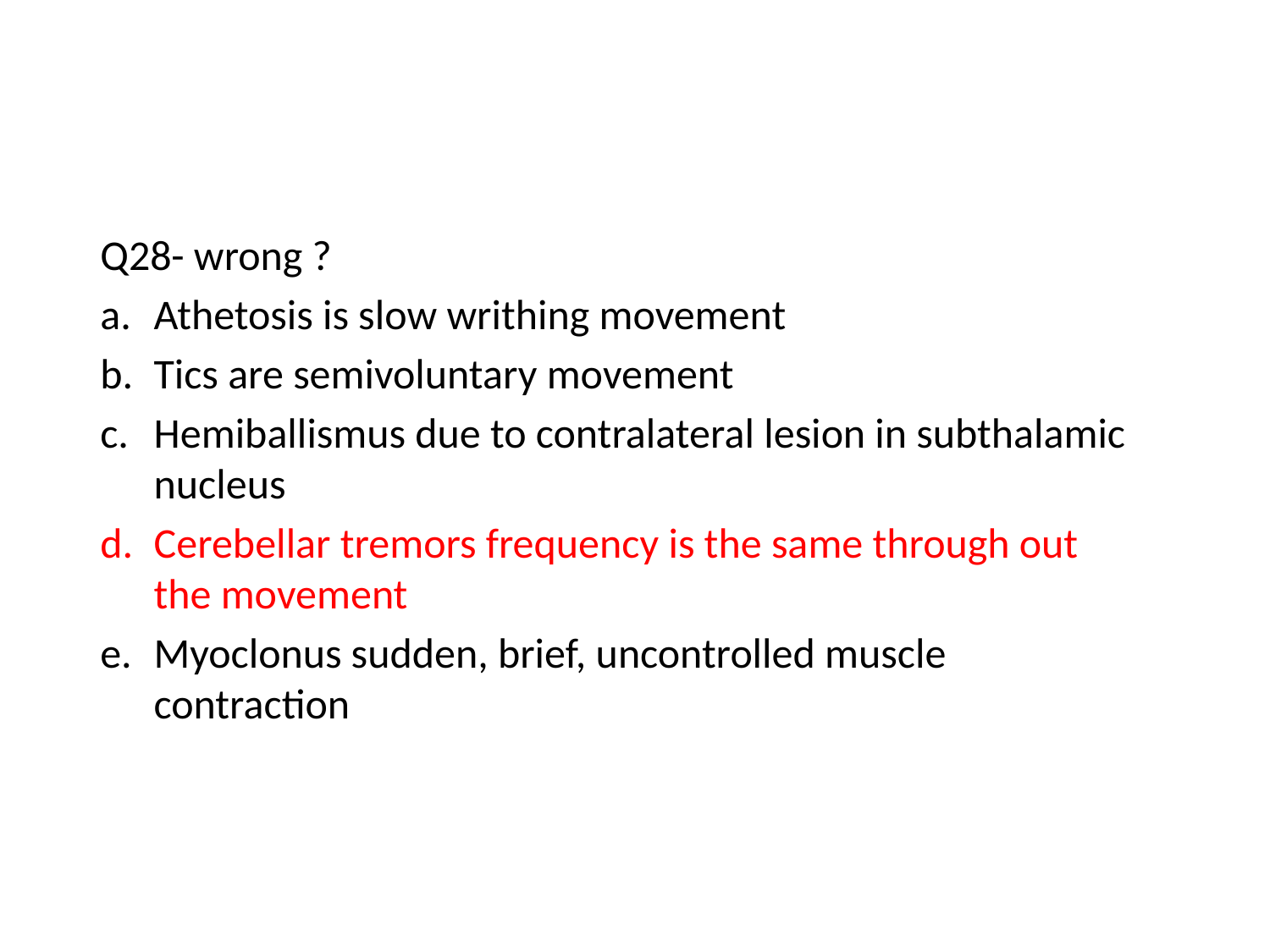

Q28- wrong ?
Athetosis is slow writhing movement
Tics are semivoluntary movement
Hemiballismus due to contralateral lesion in subthalamic nucleus
Cerebellar tremors frequency is the same through out the movement
Myoclonus sudden, brief, uncontrolled muscle contraction